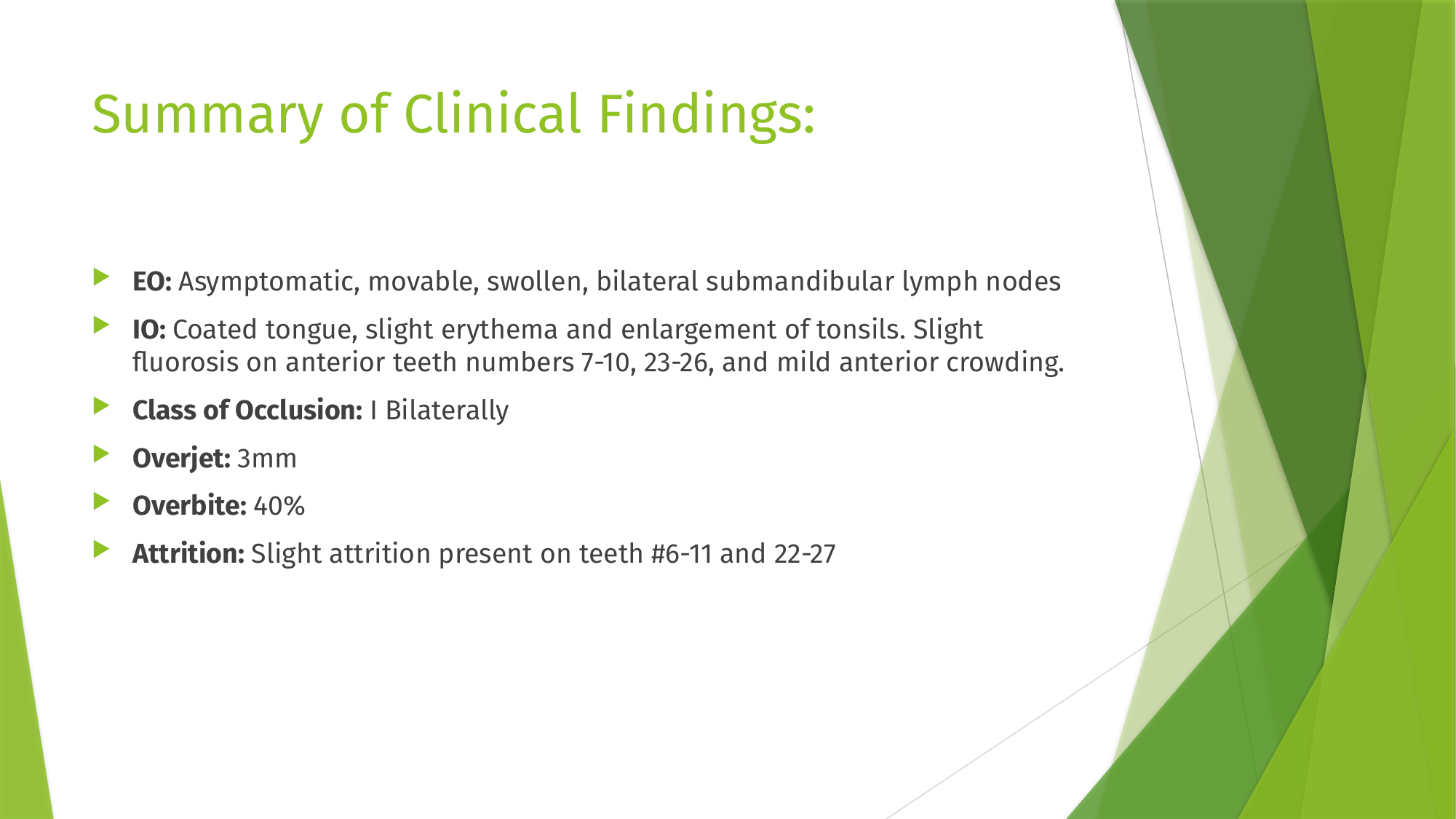

# Summary of Clinical Findings:
EO: Asymptomatic, movable, swollen, bilateral submandibular lymph nodes
IO: Coated tongue, slight erythema and enlargement of tonsils. Slight fluorosis on anterior teeth numbers 7-10, 23-26, and mild anterior crowding.
Class of Occlusion: I Bilaterally
Overjet: 3mm
Overbite: 40%
Attrition: Slight attrition present on teeth #6-11 and 22-27